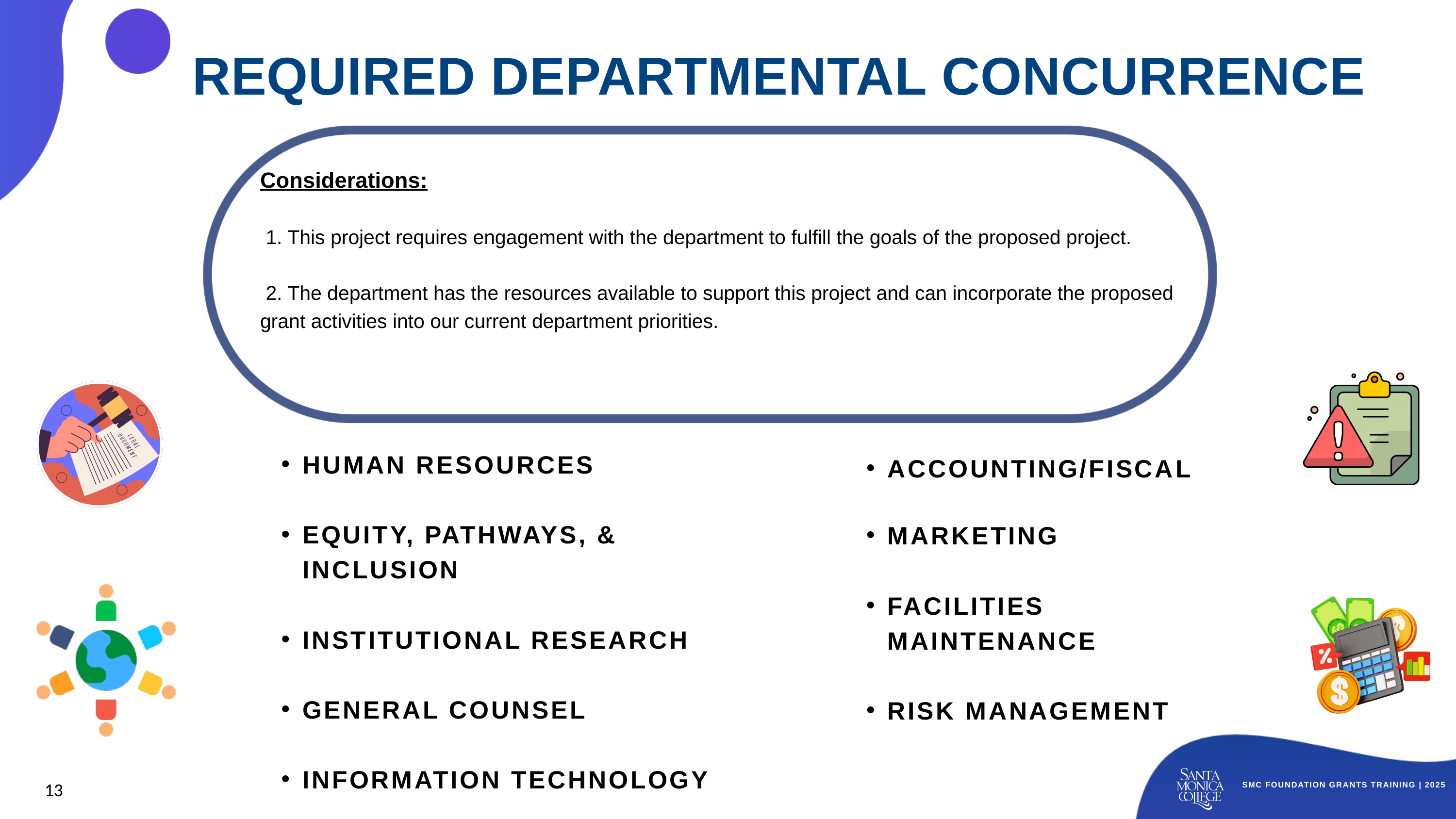

REQUIRED DEPARTMENTAL CONCURRENCE

Considerations:

 1. This project requires engagement with the department to fulfill the goals of the proposed project.

 2. The department has the resources available to support this project and can incorporate the proposed grant activities into our current department priorities.

ACCOUNTING/FISCAL

MARKETING

FACILITIES  MAINTENANCE

RISK MANAGEMENT

HUMAN RESOURCES

EQUITY, PATHWAYS, & INCLUSION

INSTITUTIONAL RESEARCH

GENERAL COUNSEL

INFORMATION TECHNOLOGY

SMC FOUNDATION GRANTS TRAINING | 2025
13